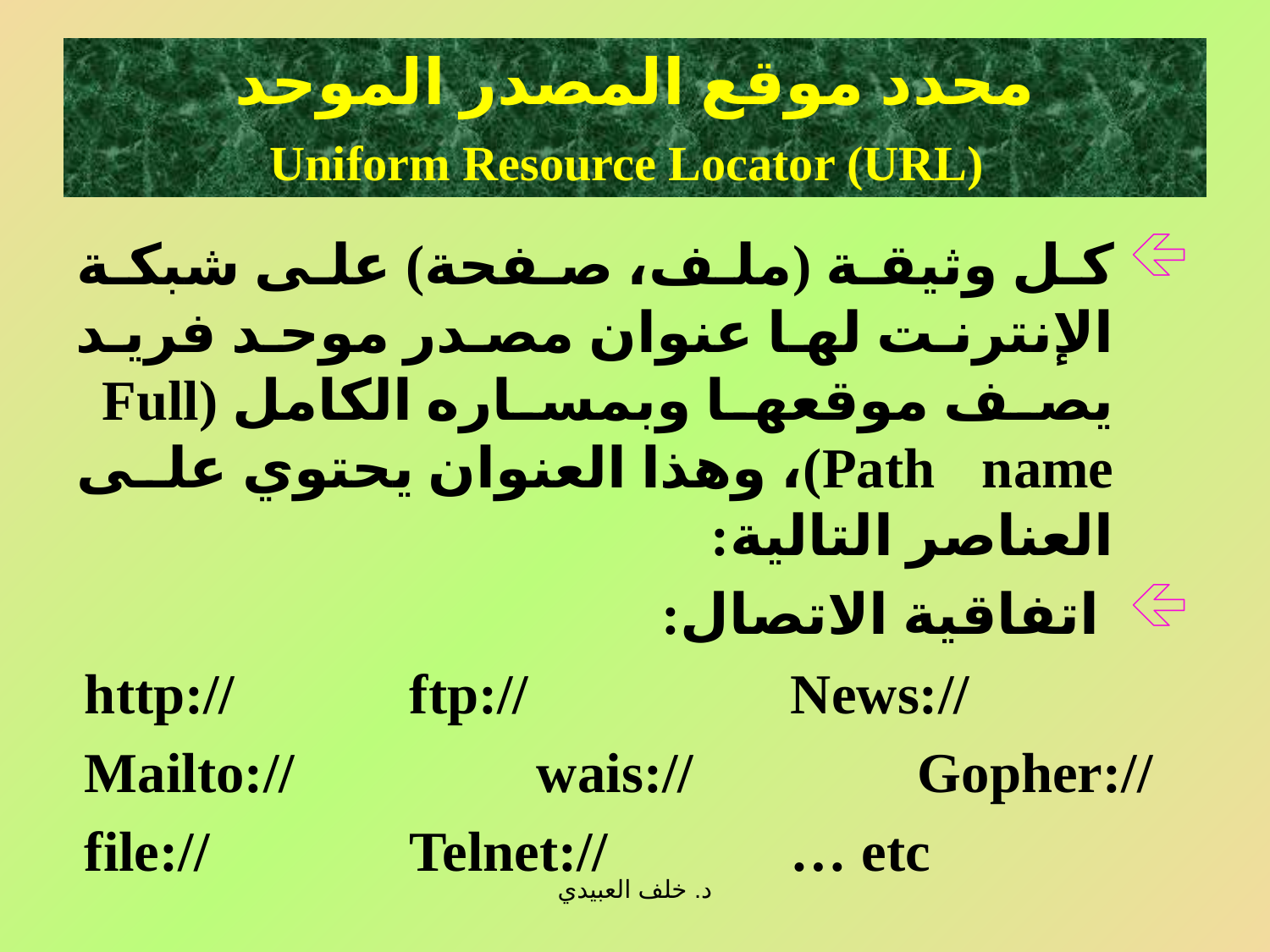

# محدد موقع المصدر الموحد Uniform Resource Locator (URL)
كل وثيقة (ملف، صفحة) على شبكة الإنترنت لها عنوان مصدر موحد فريد يصف موقعها وبمساره الكامل (Full Path name)، وهذا العنوان يحتوي على العناصر التالية:
 اتفاقية الاتصال:
http://  		ftp:// 		News://
Mailto://		wais:// 		Gopher://
file://	 	Telnet:// 		… etc
د. خلف العبيدي